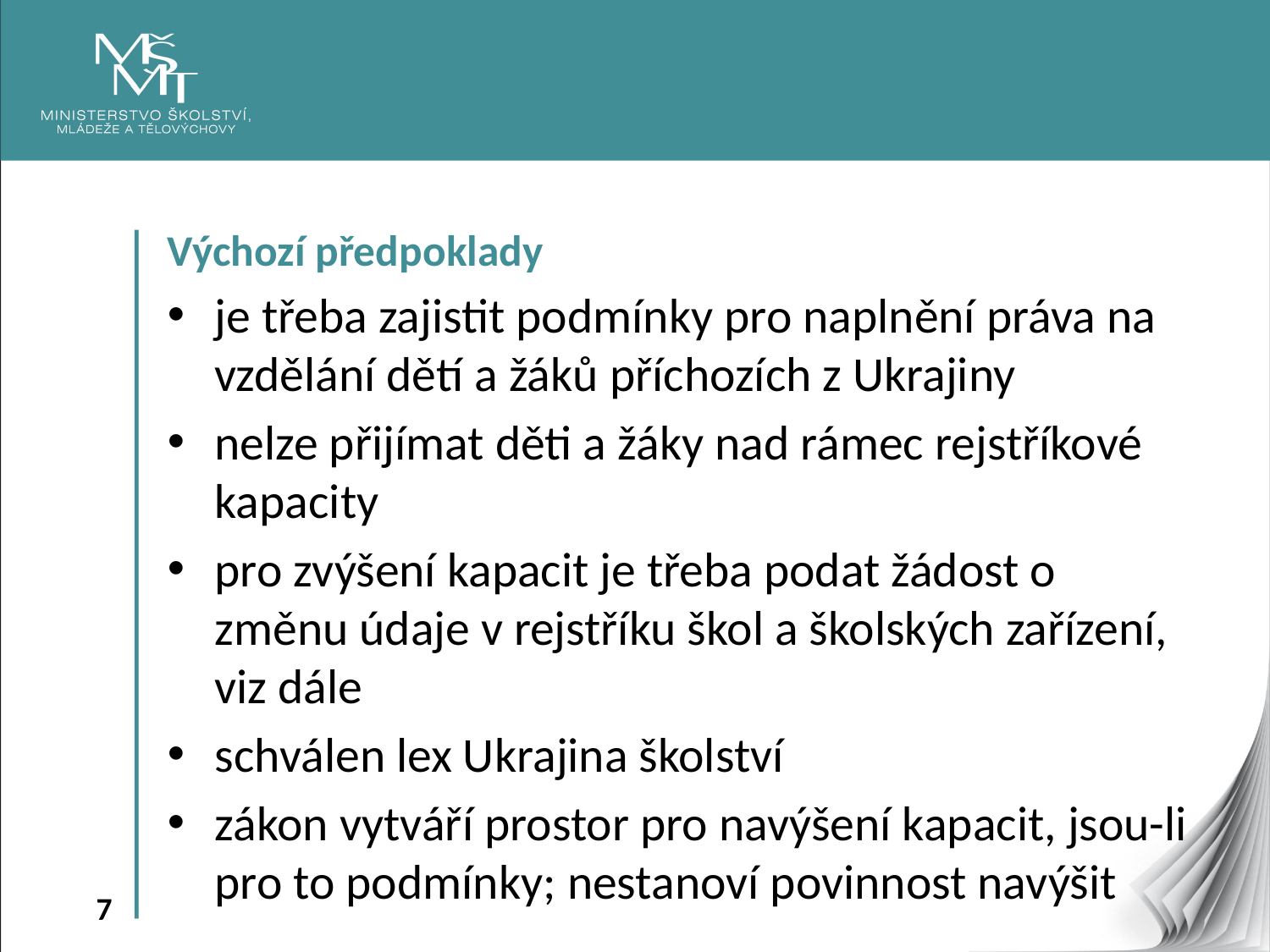

Výchozí předpoklady
je třeba zajistit podmínky pro naplnění práva na vzdělání dětí a žáků příchozích z Ukrajiny
nelze přijímat děti a žáky nad rámec rejstříkové kapacity
pro zvýšení kapacit je třeba podat žádost o změnu údaje v rejstříku škol a školských zařízení, viz dále
schválen lex Ukrajina školství
zákon vytváří prostor pro navýšení kapacit, jsou-li pro to podmínky; nestanoví povinnost navýšit